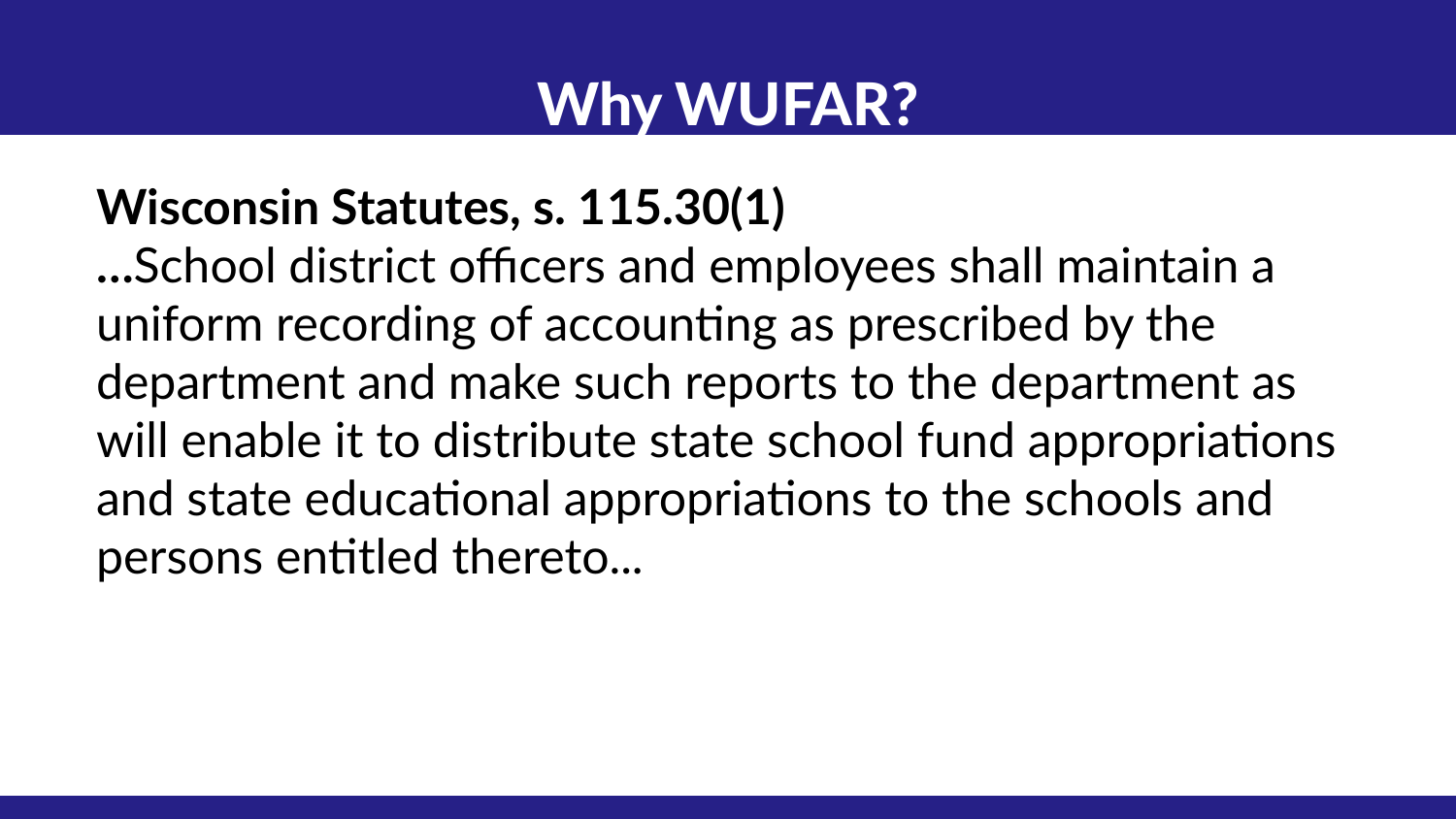

Why WUFAR?
Wisconsin Statutes, s. 115.30(1)
…School district officers and employees shall maintain a uniform recording of accounting as prescribed by the department and make such reports to the department as will enable it to distribute state school fund appropriations and state educational appropriations to the schools and persons entitled thereto...